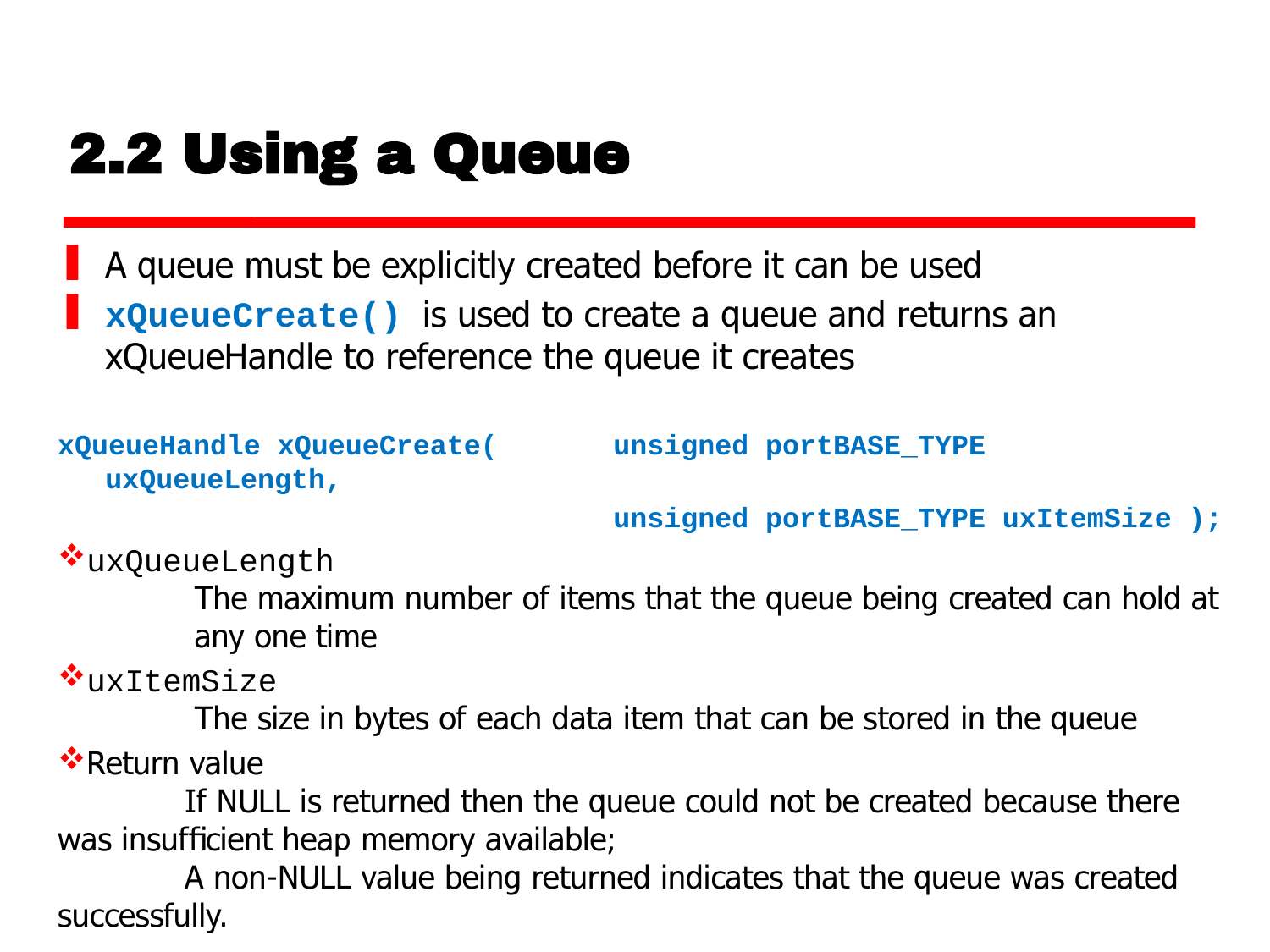

# 2.2 Using a Queue
A queue must be explicitly created before it can be used
xQueueCreate() is used to create a queue and returns an xQueueHandle to reference the queue it creates

xQueueHandle xQueueCreate(	unsigned portBASE_TYPE uxQueueLength,
					unsigned portBASE_TYPE uxItemSize );
uxQueueLength
	 The maximum number of items that the queue being created can hold at 	 any one time
uxItemSize
	 The size in bytes of each data item that can be stored in the queue
Return value
	If NULL is returned then the queue could not be created because there 	was insufficient heap memory available;
	A non-NULL value being returned indicates that the queue was created 	successfully.